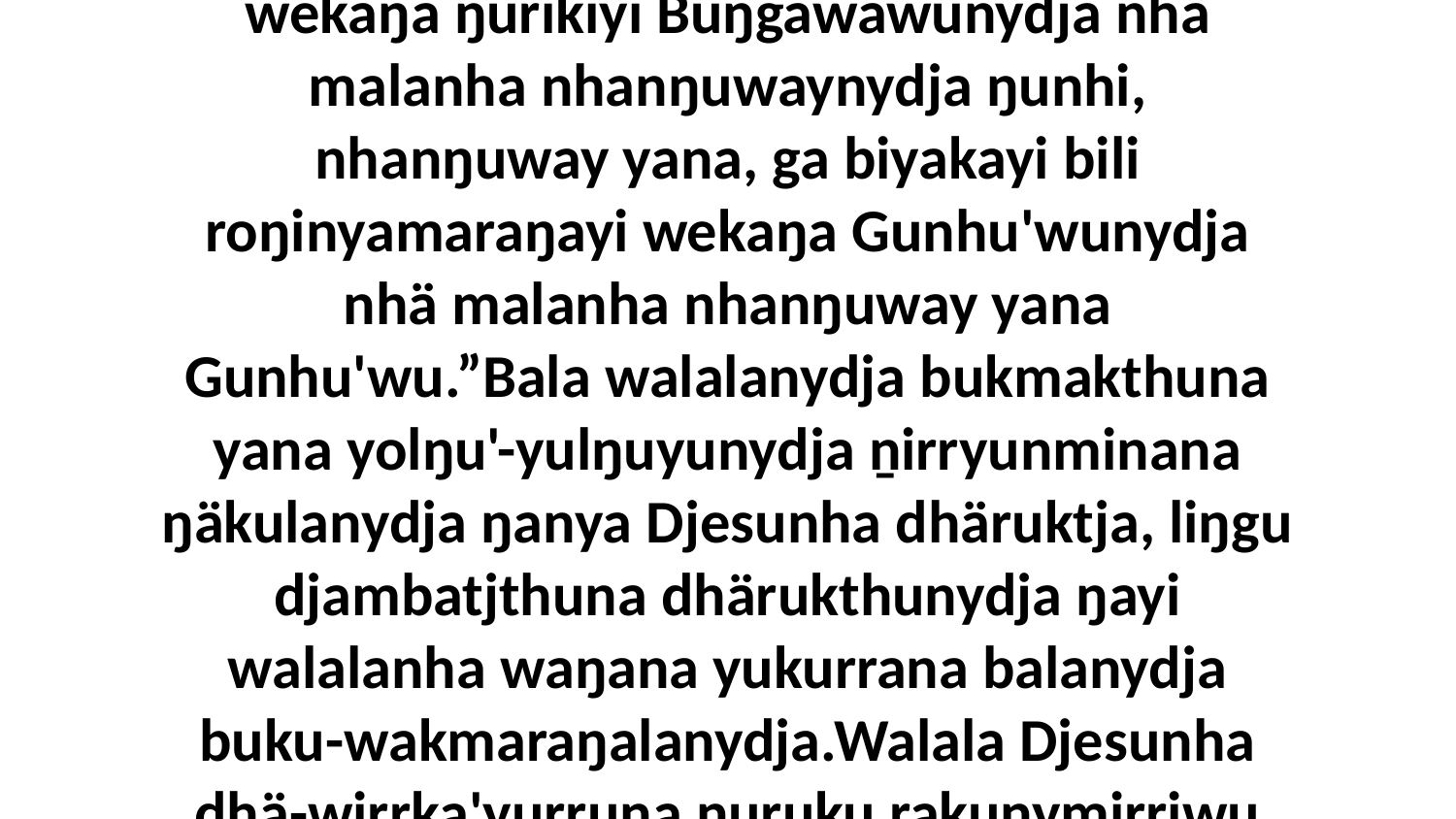

17 Ga ŋayi Djesunydja waŋana bitjarrana, “Nhuma yurru yana roŋinyamaraŋana wekaŋa ŋurikiyi Buŋgawawunydja nhä malanha nhanŋuwaynydja ŋunhi, nhanŋuway yana, ga biyakayi bili roŋinyamaraŋayi wekaŋa Gunhu'wunydja nhä malanha nhanŋuway yana Gunhu'wu.”Bala walalanydja bukmakthuna yana yolŋu'-yulŋuyunydja ṉirryunminana ŋäkulanydja ŋanya Djesunha dhäruktja, liŋgu djambatjthuna dhärukthunydja ŋayi walalanha waŋana yukurrana balanydja buku-wakmaraŋalanydja.Walala Djesunha dhä-wirrka'yurruna ŋuruku rakunymirriwu yolŋu'-yulŋuwuMathuyu 22:23-33; Luk 20:27-40